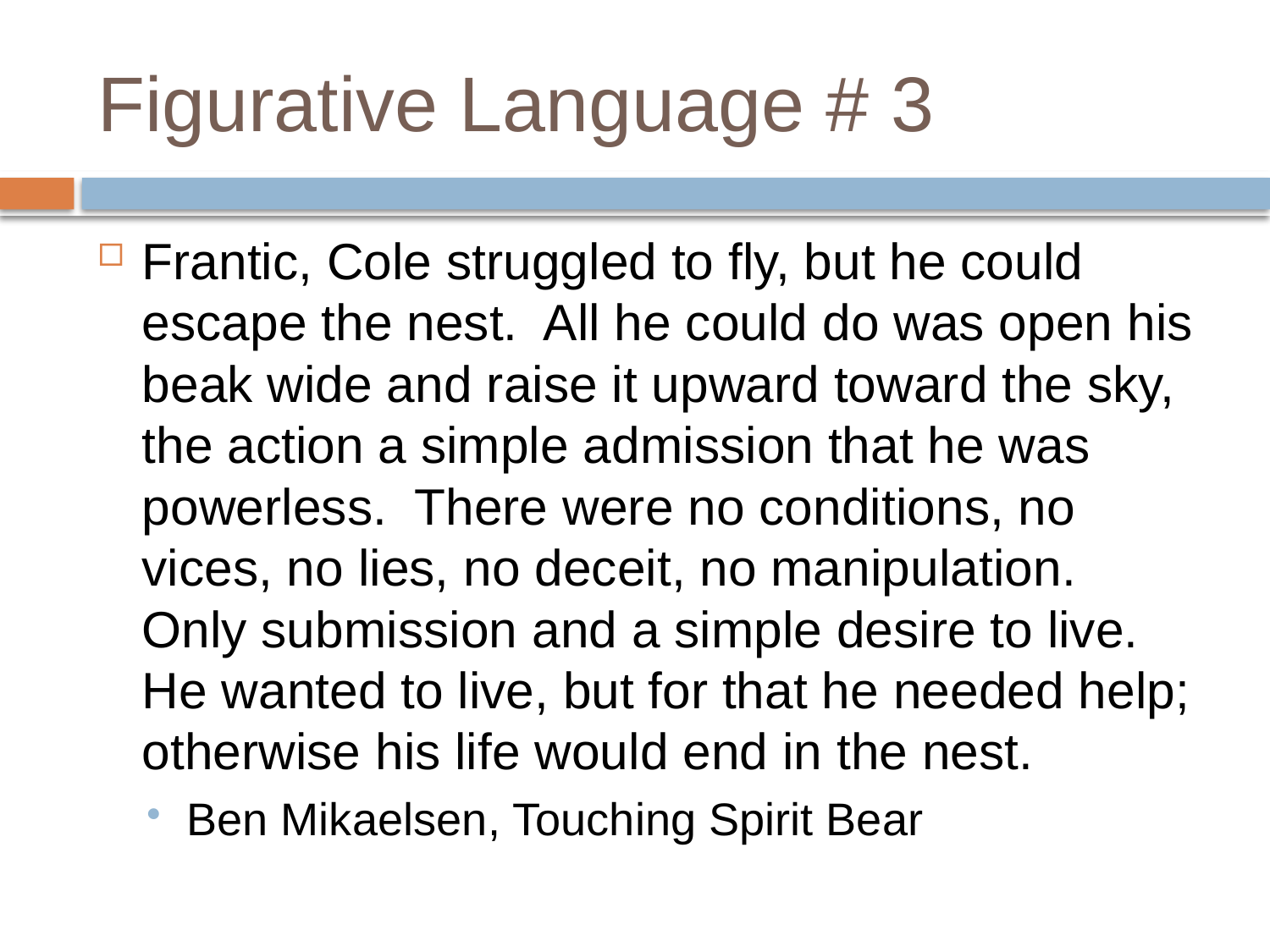

# Figurative Language # 3
Frantic, Cole struggled to fly, but he could escape the nest.  All he could do was open his beak wide and raise it upward toward the sky, the action a simple admission that he was powerless.  There were no conditions, no vices, no lies, no deceit, no manipulation.  Only submission and a simple desire to live.  He wanted to live, but for that he needed help; otherwise his life would end in the nest.
Ben Mikaelsen, Touching Spirit Bear